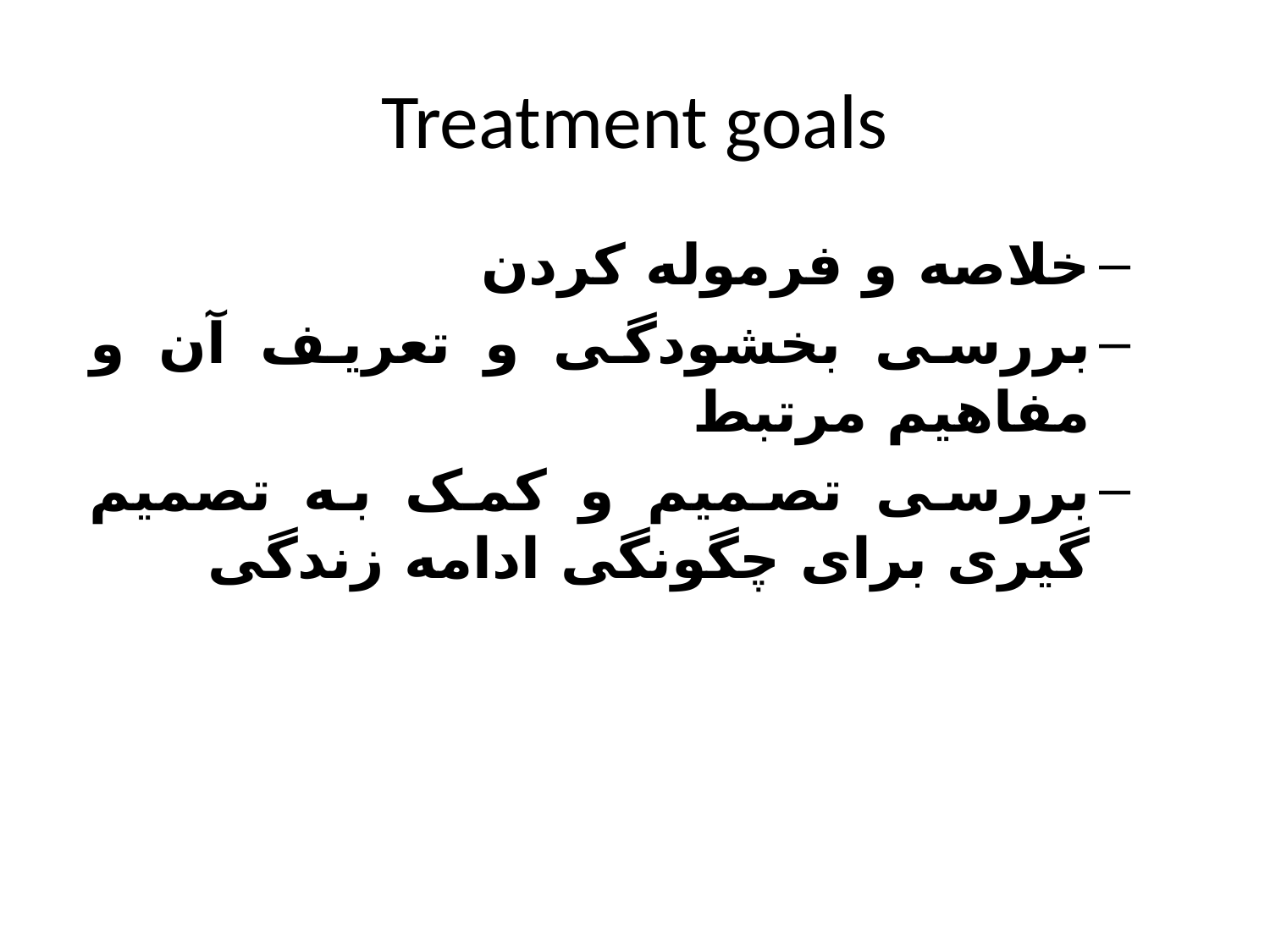

# Treatment goals
خلاصه و فرموله کردن
بررسی بخشودگی و تعریف آن و مفاهیم مرتبط
بررسی تصمیم و کمک به تصمیم گیری برای چگونگی ادامه زندگی